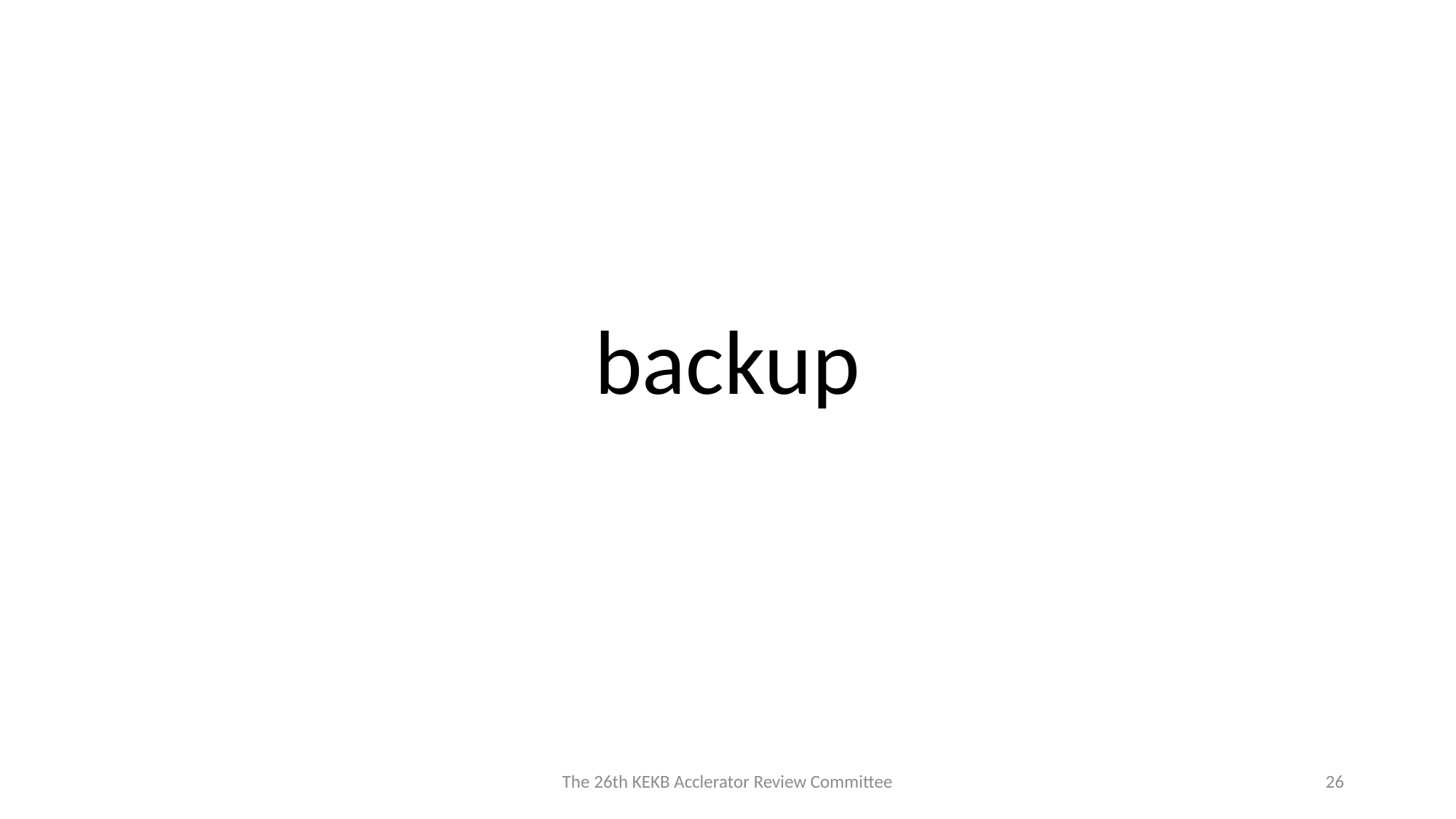

# backup
The 26th KEKB Acclerator Review Committee
26